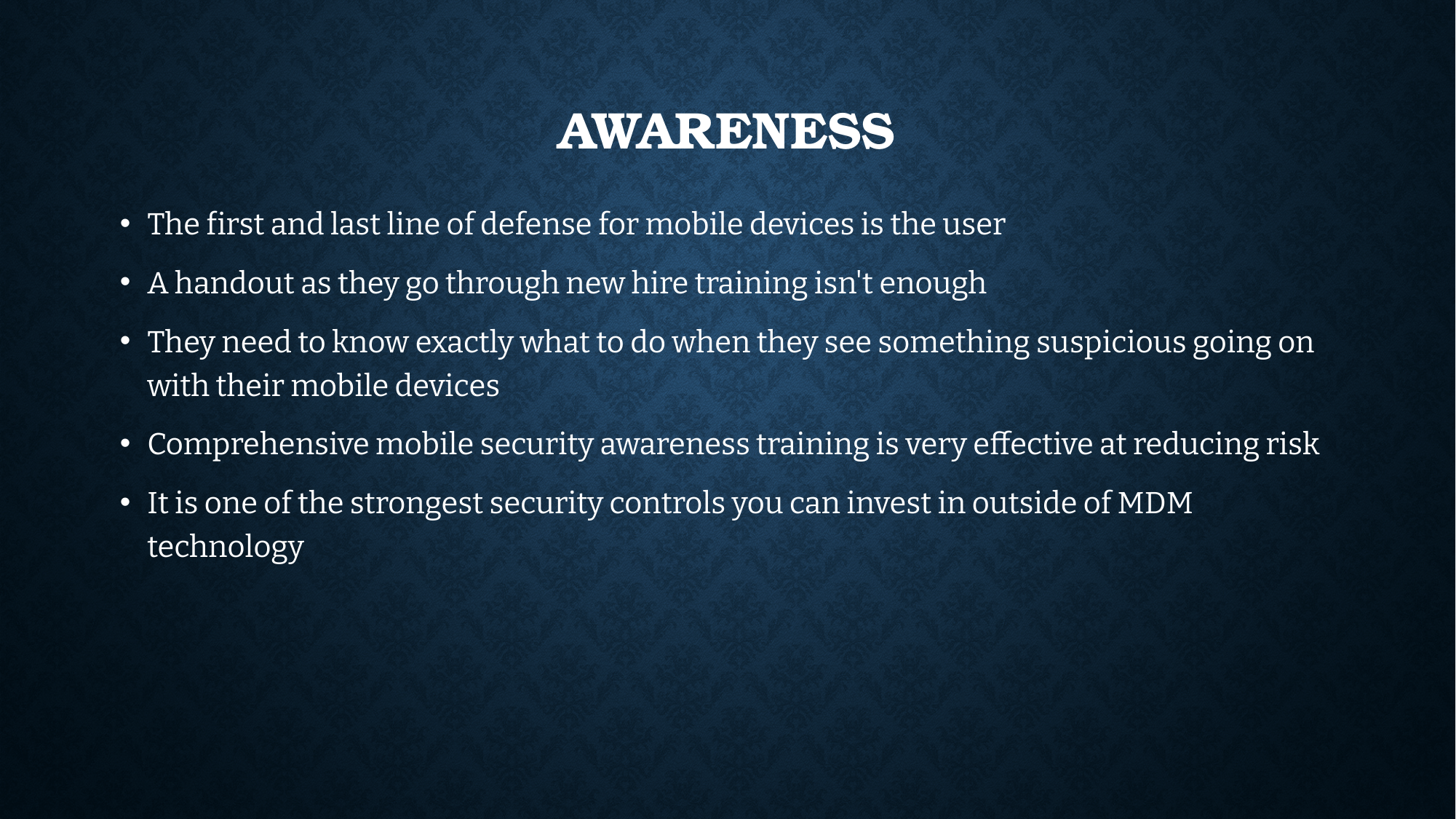

# Awareness
The first and last line of defense for mobile devices is the user
A handout as they go through new hire training isn't enough
They need to know exactly what to do when they see something suspicious going on with their mobile devices
Comprehensive mobile security awareness training is very effective at reducing risk
It is one of the strongest security controls you can invest in outside of MDM technology